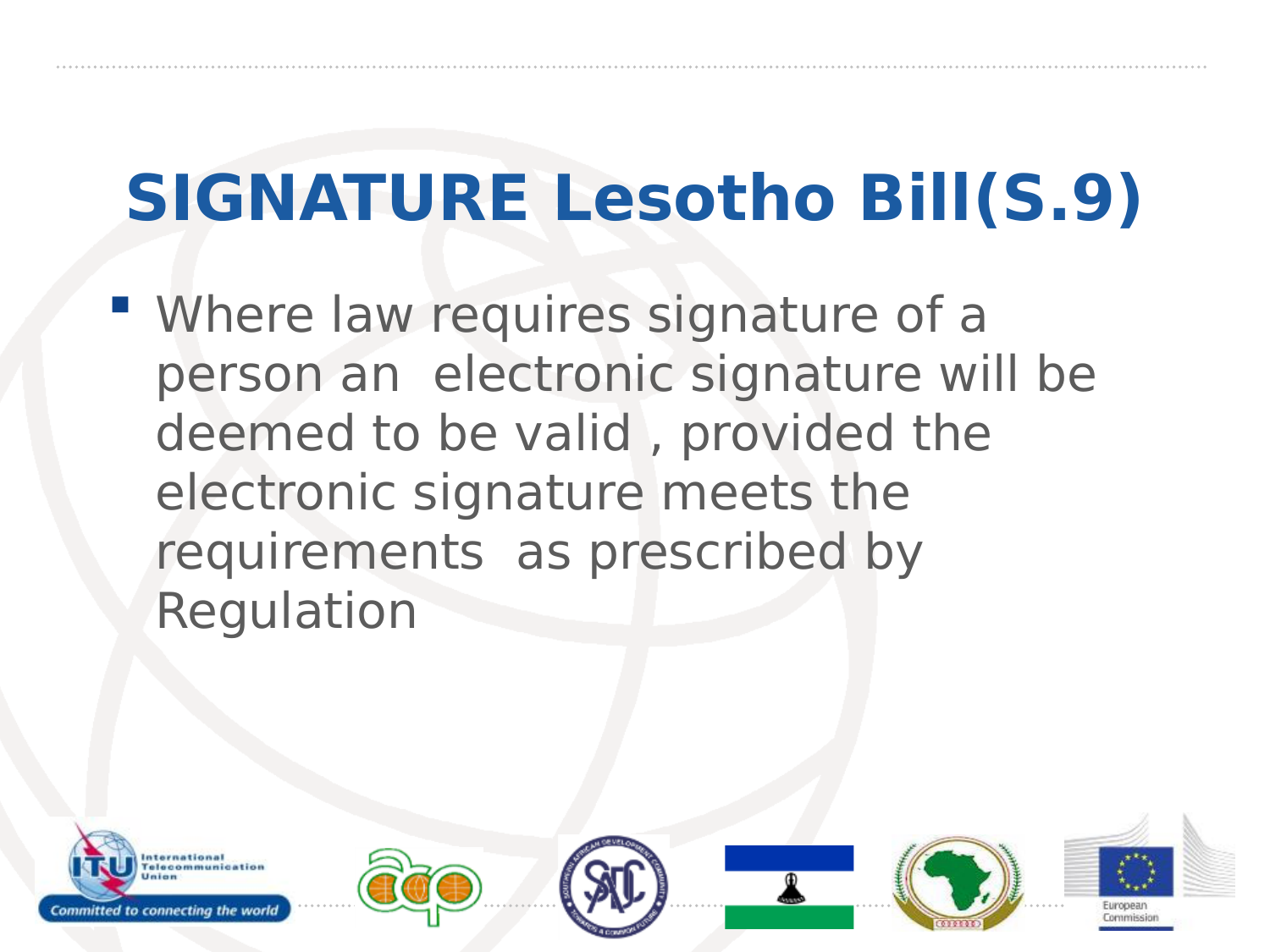

# SIGNATURE Lesotho Bill(S.9)
Where law requires signature of a person an  electronic signature will be deemed to be valid , provided the electronic signature meets the requirements  as prescribed by Regulation